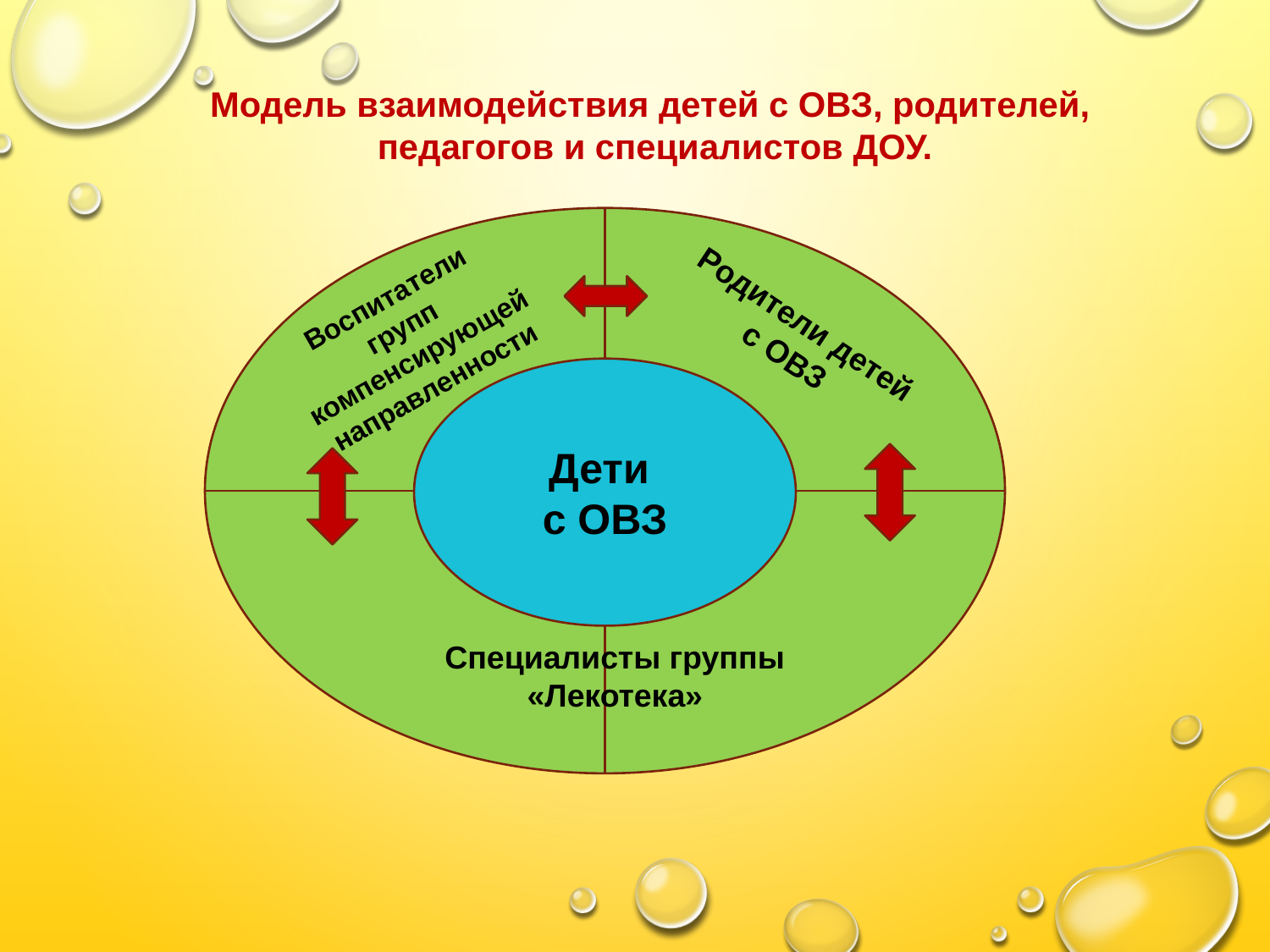

Модель взаимодействия детей с ОВЗ, родителей,  педагогов и специалистов ДОУ.

Воспитатели групп компенсирующей направленности

Родители детей с ОВЗ
Дети
с ОВЗ

Специалисты группы «Лекотека»